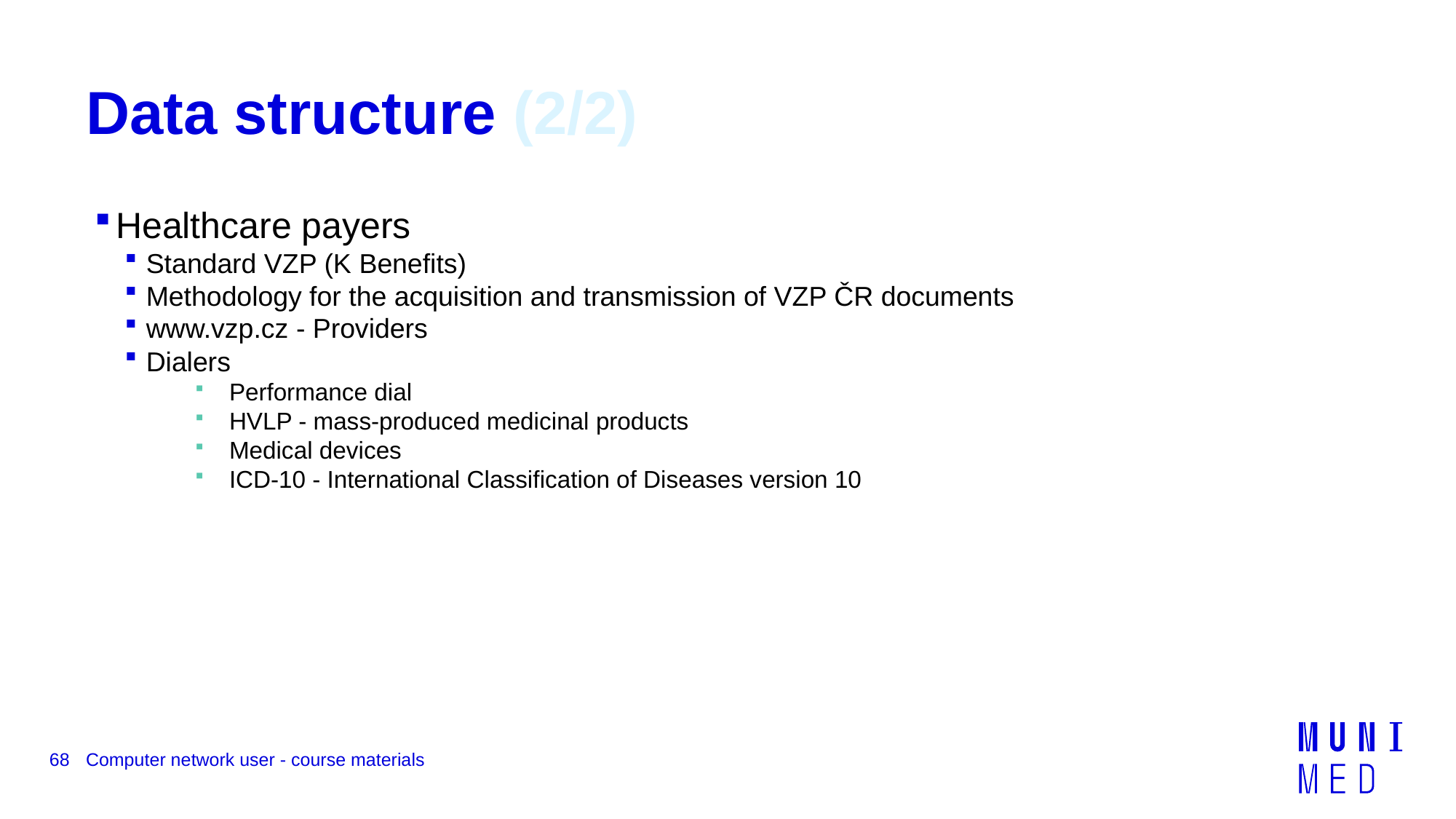

# Data structure (2/2)
Healthcare payers
Standard VZP (K Benefits)
Methodology for the acquisition and transmission of VZP ČR documents
www.vzp.cz - Providers
Dialers
Performance dial
HVLP - mass-produced medicinal products
Medical devices
ICD-10 - International Classification of Diseases version 10

68
Computer network user - course materials